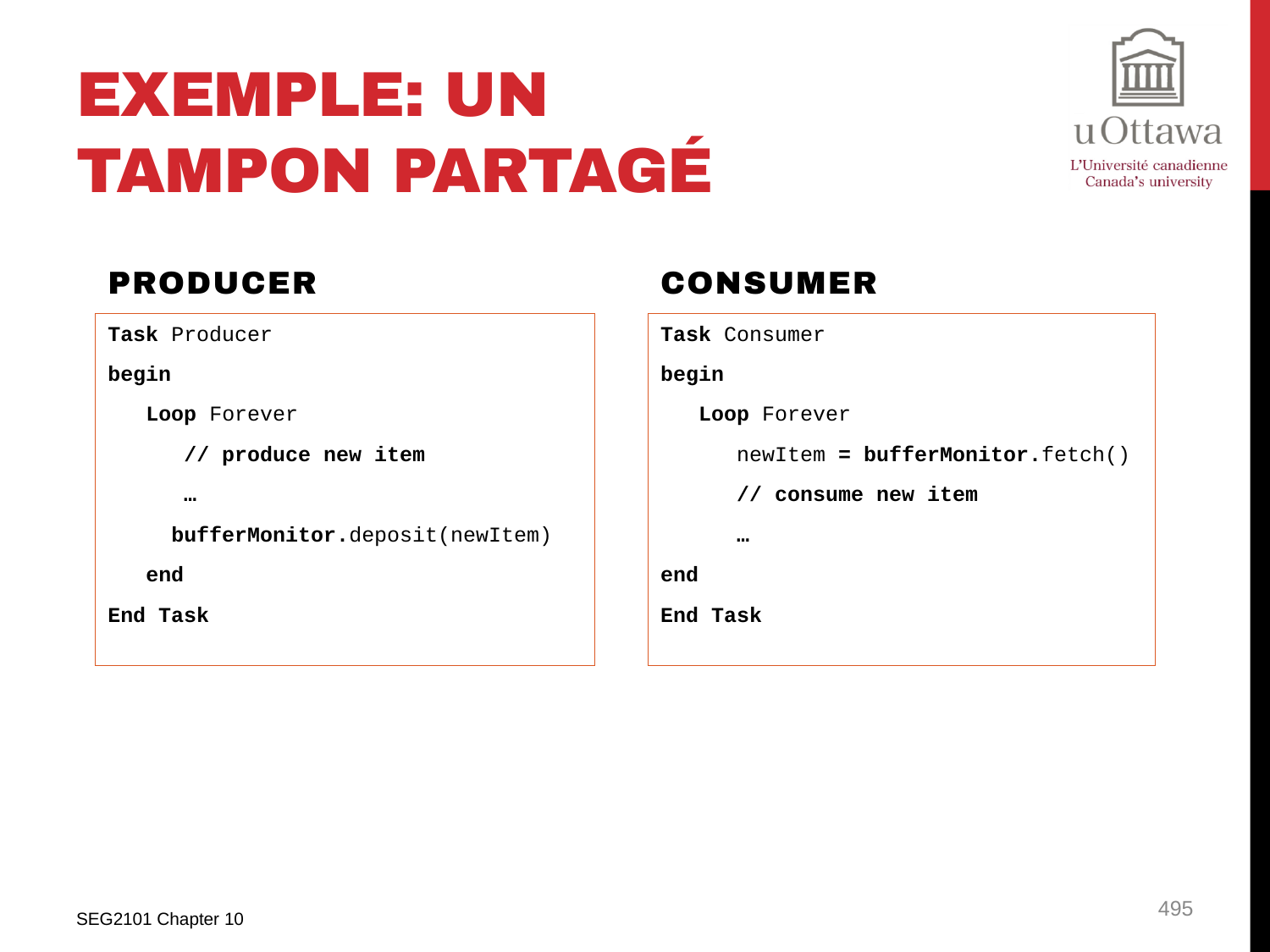

# Exemple: un tampon partagé
Producer
Consumer
Task Producer
begin
   Loop Forever
      // produce new item
      …
     bufferMonitor.deposit(newItem)
   end
End Task

Task Consumer
begin
   Loop Forever
      newItem = bufferMonitor.fetch()
      // consume new item
      …
end
End Task

SEG2101 Chapter 10
495